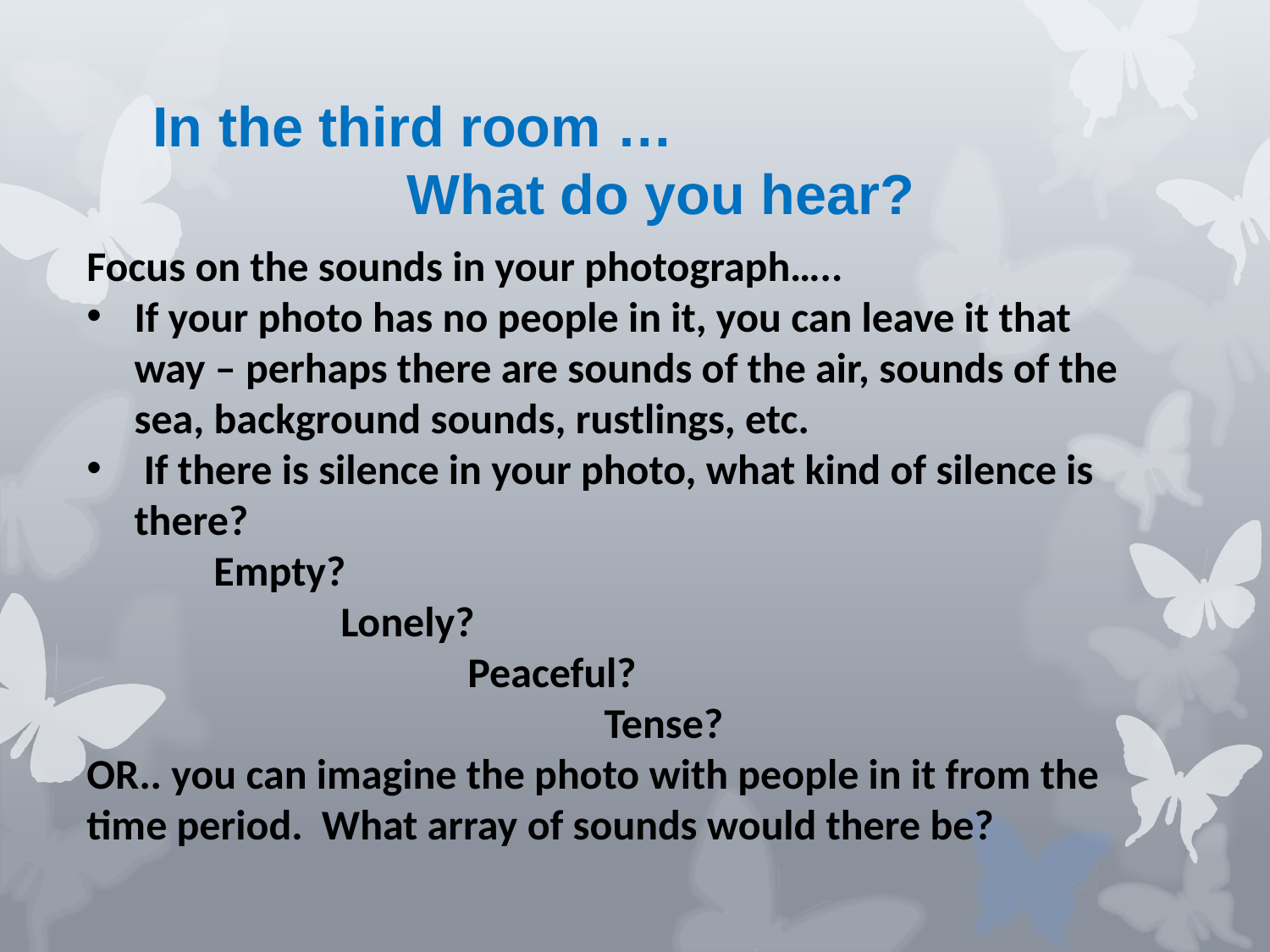

# In the third room … What do you hear?
Focus on the sounds in your photograph…..
If your photo has no people in it, you can leave it that way – perhaps there are sounds of the air, sounds of the sea, background sounds, rustlings, etc.
 If there is silence in your photo, what kind of silence is there?
	Empty?
		Lonely?
			Peaceful?
				 Tense?
OR.. you can imagine the photo with people in it from the time period.  What array of sounds would there be?